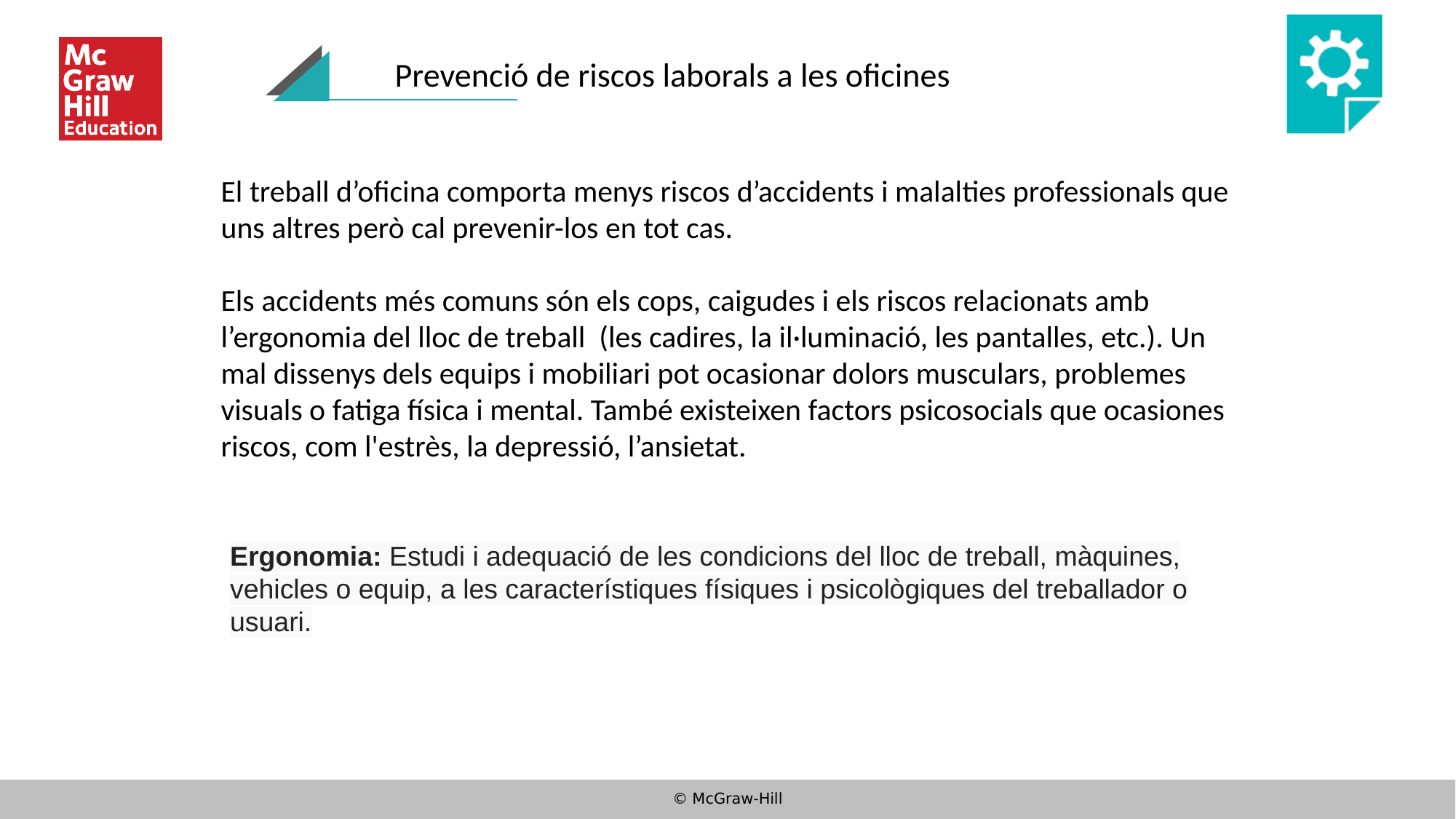

# Prevenció de riscos laborals a les oficines
El treball d’oficina comporta menys riscos d’accidents i malalties professionals que uns altres però cal prevenir-los en tot cas.

Els accidents més comuns són els cops, caigudes i els riscos relacionats amb l’ergonomia del lloc de treball  (les cadires, la il·luminació, les pantalles, etc.). Un mal dissenys dels equips i mobiliari pot ocasionar dolors musculars, problemes visuals o fatiga física i mental. També existeixen factors psicosocials que ocasiones riscos, com l'estrès, la depressió, l’ansietat.

Ergonomia: Estudi i adequació de les condicions del lloc de treball, màquines, vehicles o equip, a les característiques físiques i psicològiques del treballador o usuari.